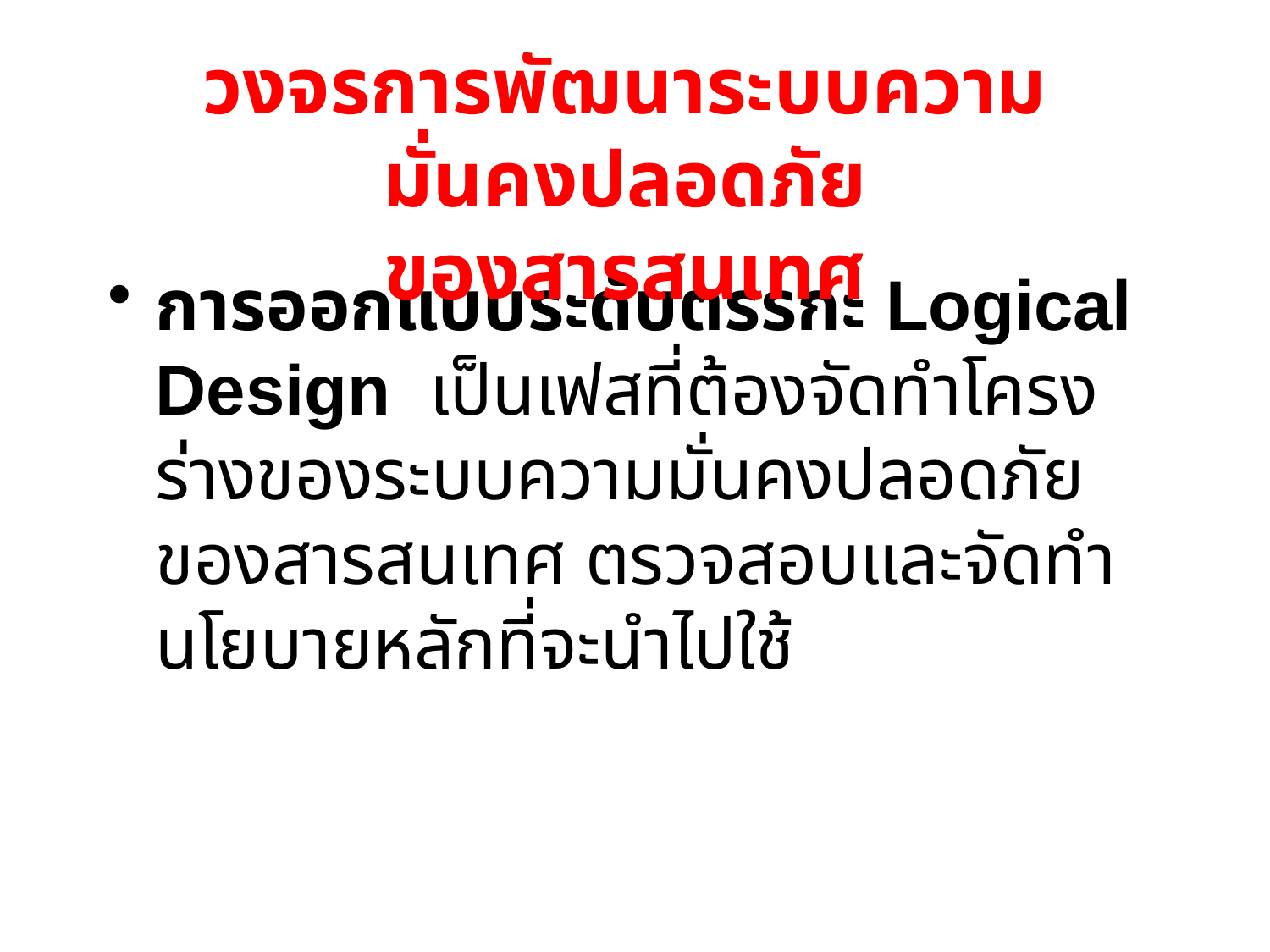

วงจรการพัฒนาระบบความมั่นคงปลอดภัย
ของสารสนเทศ
การออกแบบระดับตรรกะ Logical Design  เป็นเฟสที่ต้องจัดทำโครงร่างของระบบความมั่นคงปลอดภัยของสารสนเทศ ตรวจสอบและจัดทำนโยบายหลักที่จะนำไปใช้